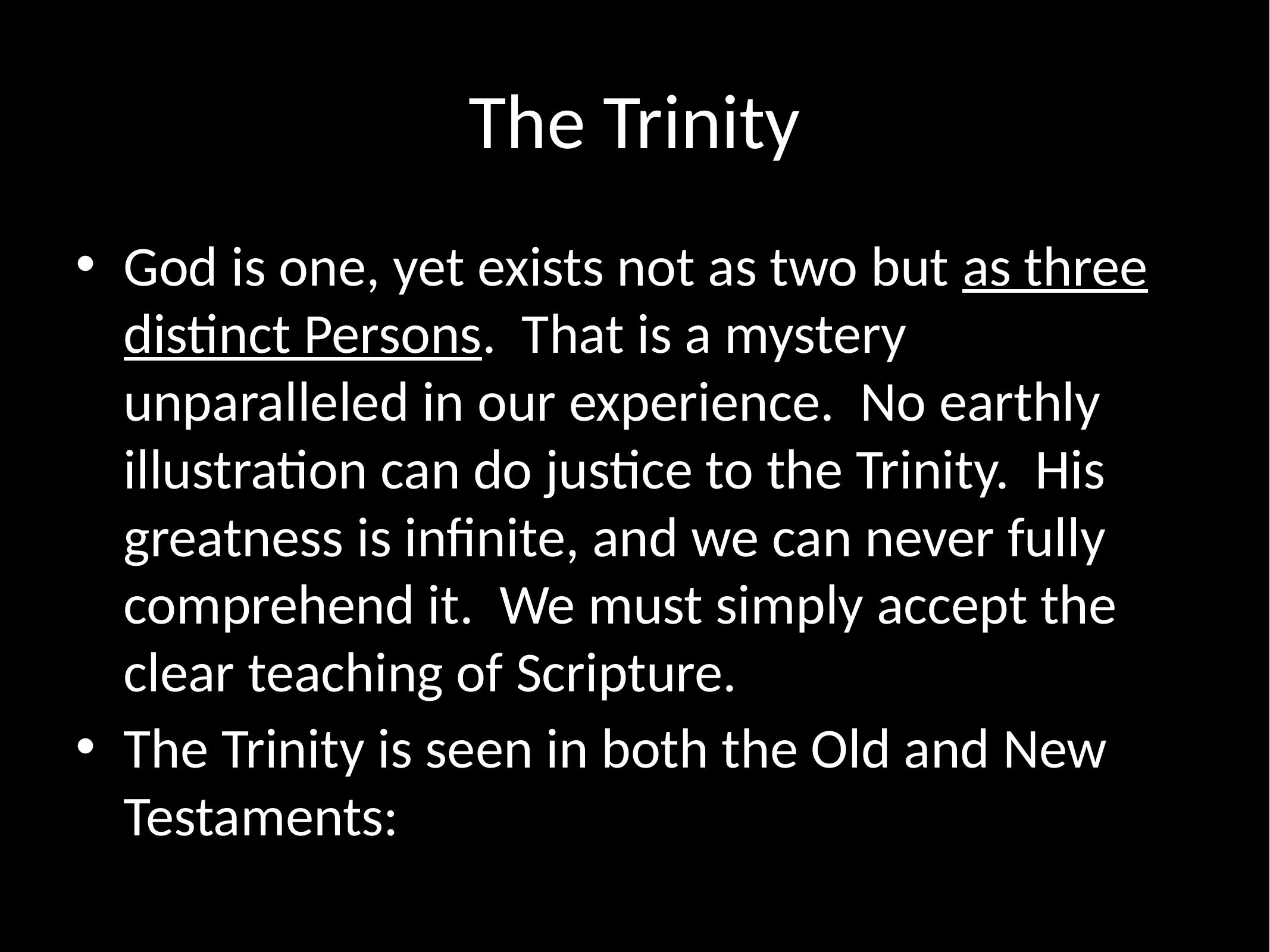

# The Trinity
God is one, yet exists not as two but as three distinct Persons.  That is a mystery unparalleled in our experience.  No earthly illustration can do justice to the Trinity.  His greatness is infinite, and we can never fully comprehend it.  We must simply accept the clear teaching of Scripture.
The Trinity is seen in both the Old and New Testaments: